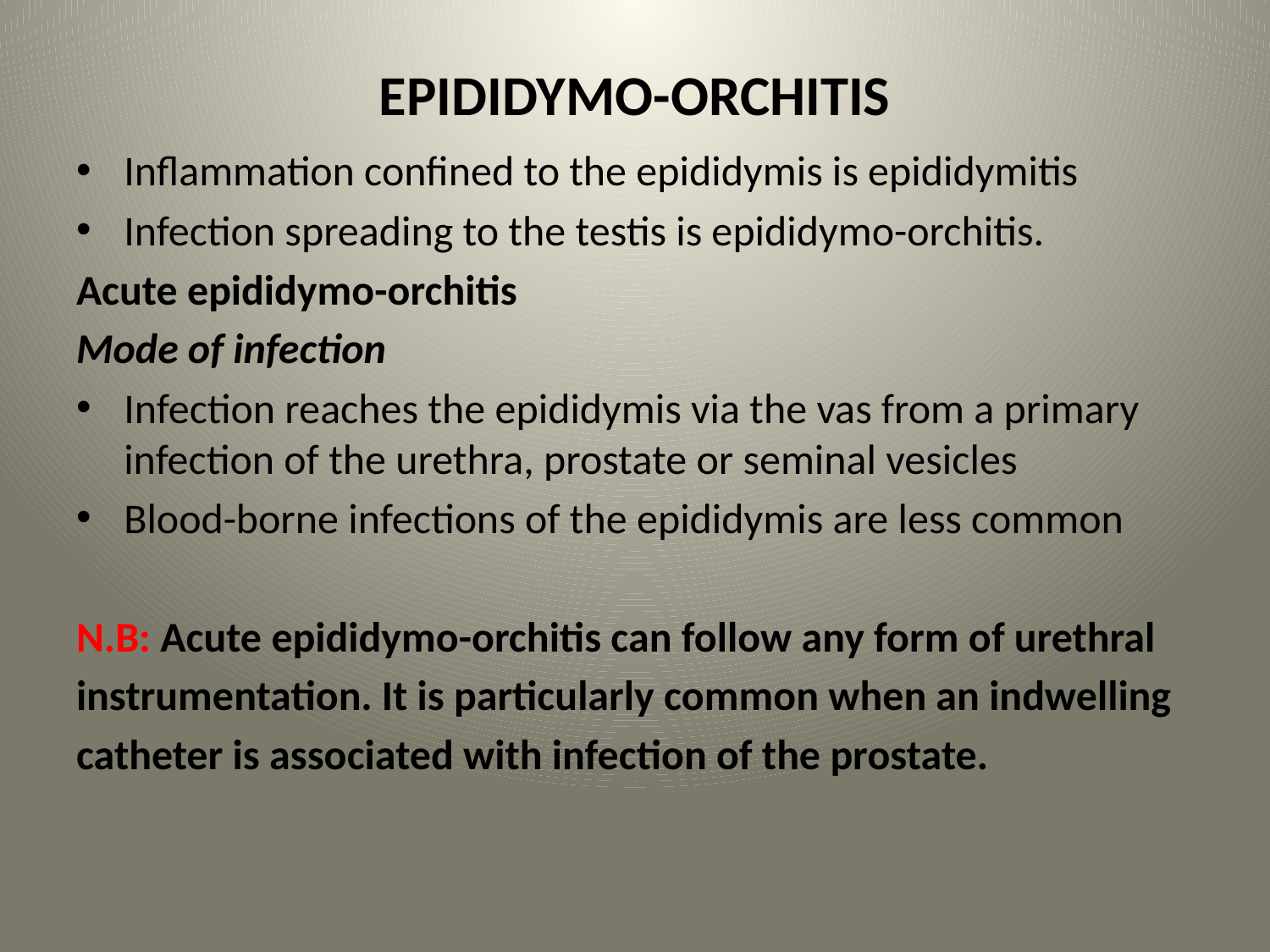

# EPIDIDYMO-ORCHITIS
Inflammation confined to the epididymis is epididymitis
Infection spreading to the testis is epididymo-orchitis.
Acute epididymo-orchitis
Mode of infection
Infection reaches the epididymis via the vas from a primary infection of the urethra, prostate or seminal vesicles
Blood-borne infections of the epididymis are less common

N.B: Acute epididymo-orchitis can follow any form of urethral
instrumentation. It is particularly common when an indwelling
catheter is associated with infection of the prostate.